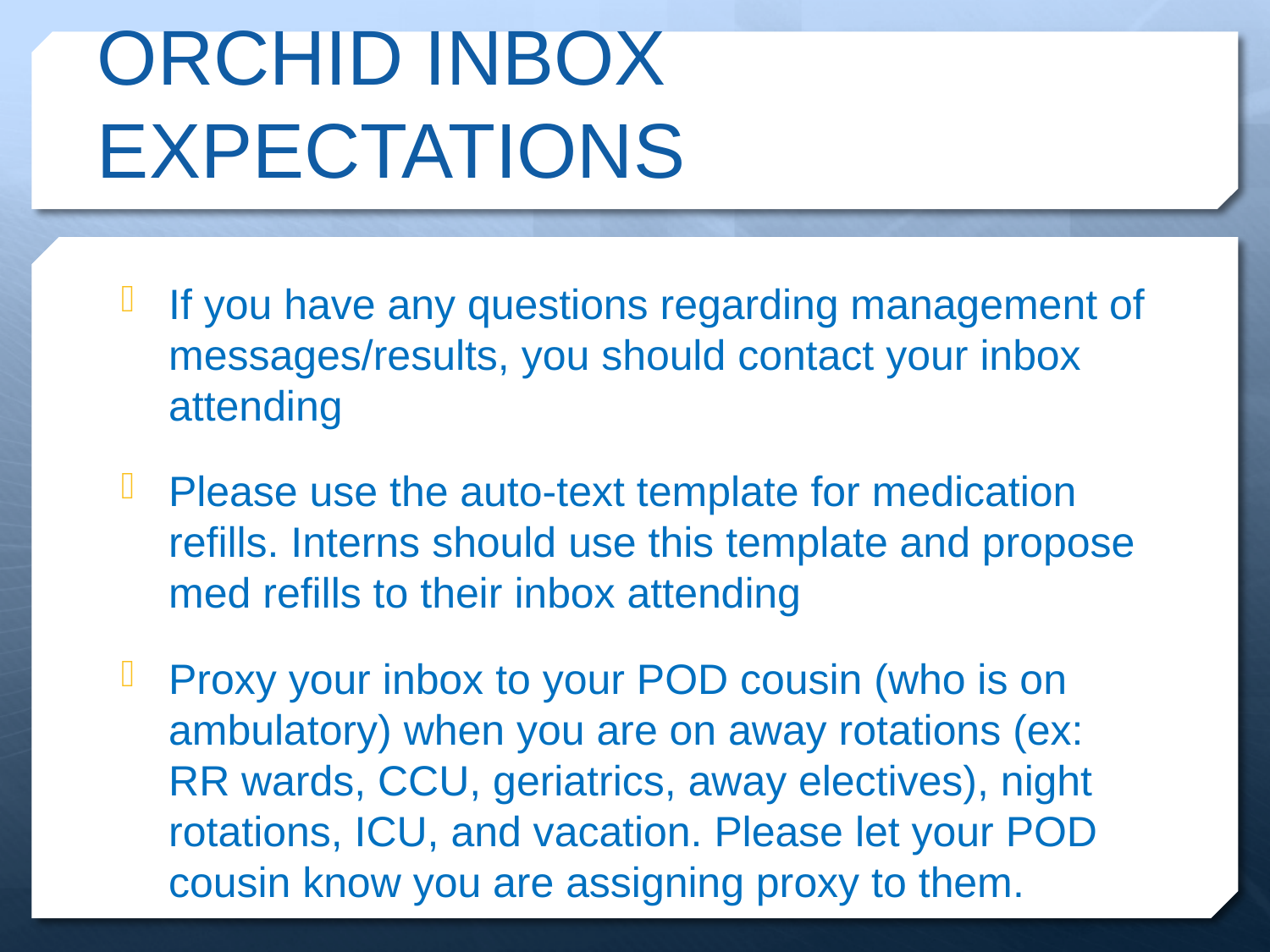

# ORCHID INBOX EXPECTATIONS
If you have any questions regarding management of messages/results, you should contact your inbox attending
Please use the auto-text template for medication refills. Interns should use this template and propose med refills to their inbox attending
Proxy your inbox to your POD cousin (who is on ambulatory) when you are on away rotations (ex: RR wards, CCU, geriatrics, away electives), night rotations, ICU, and vacation. Please let your POD cousin know you are assigning proxy to them.